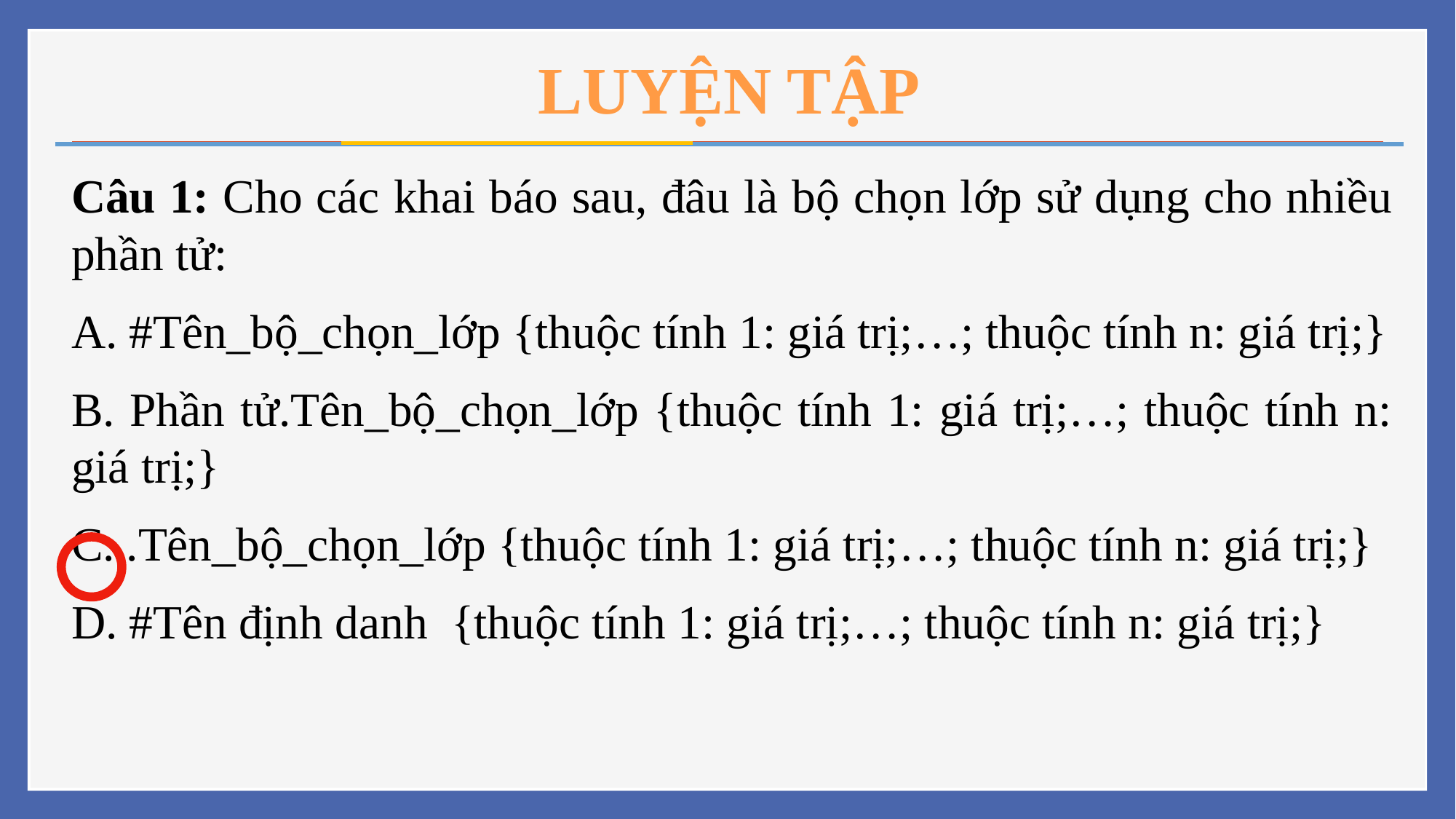

# LUYỆN TẬP
Câu 1: Cho các khai báo sau, đâu là bộ chọn lớp sử dụng cho nhiều phần tử:
A. #Tên_bộ_chọn_lớp {thuộc tính 1: giá trị;…; thuộc tính n: giá trị;}
B. Phần tử.Tên_bộ_chọn_lớp {thuộc tính 1: giá trị;…; thuộc tính n: giá trị;}
C. .Tên_bộ_chọn_lớp {thuộc tính 1: giá trị;…; thuộc tính n: giá trị;}
D. #Tên định danh  {thuộc tính 1: giá trị;…; thuộc tính n: giá trị;}